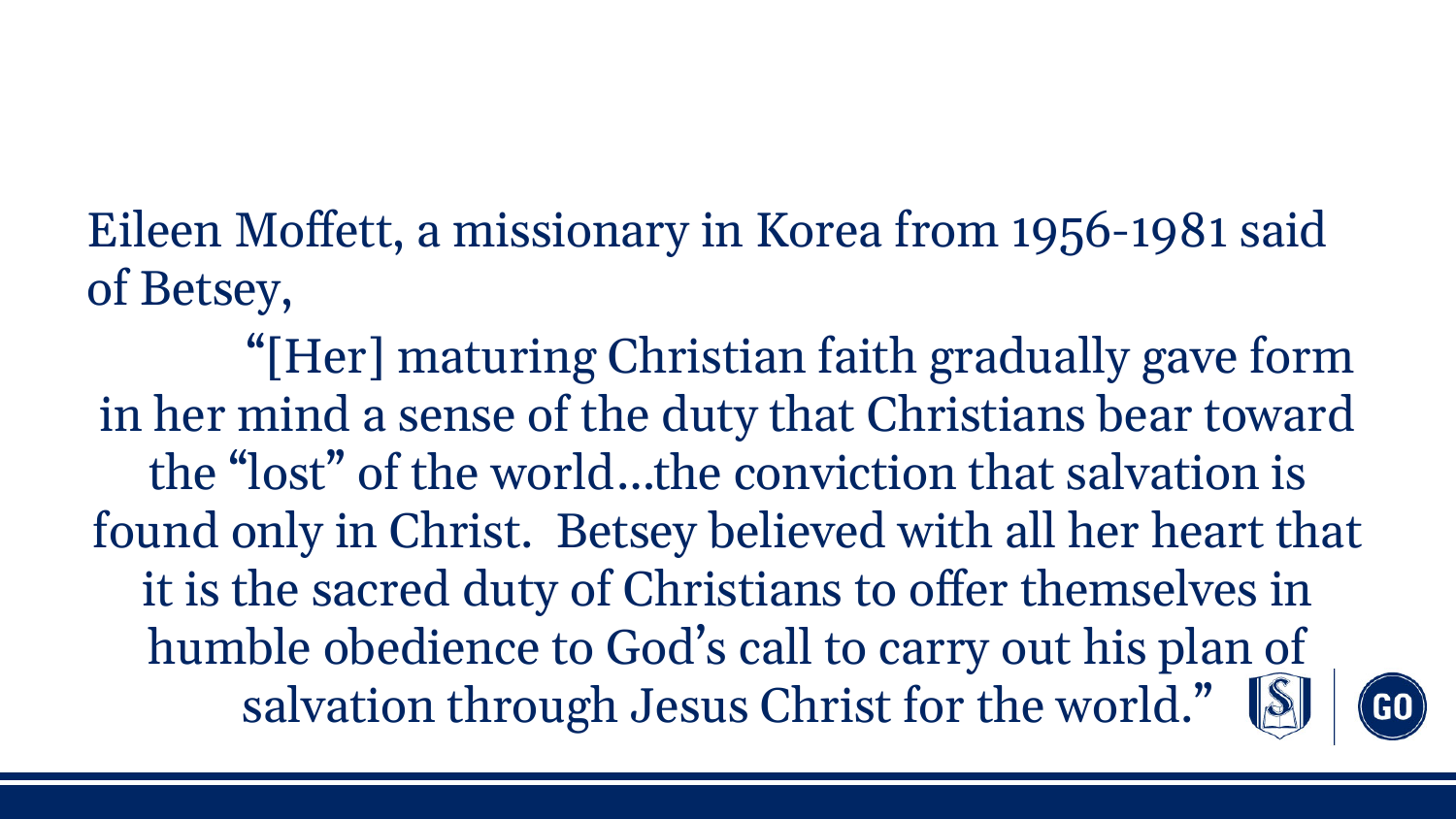

#
Eileen Moffett, a missionary in Korea from 1956-1981 said of Betsey,
	“[Her] maturing Christian faith gradually gave form in her mind a sense of the duty that Christians bear toward the “lost” of the world…the conviction that salvation is found only in Christ.  Betsey believed with all her heart that it is the sacred duty of Christians to offer themselves in humble obedience to God’s call to carry out his plan of salvation through Jesus Christ for the world.”